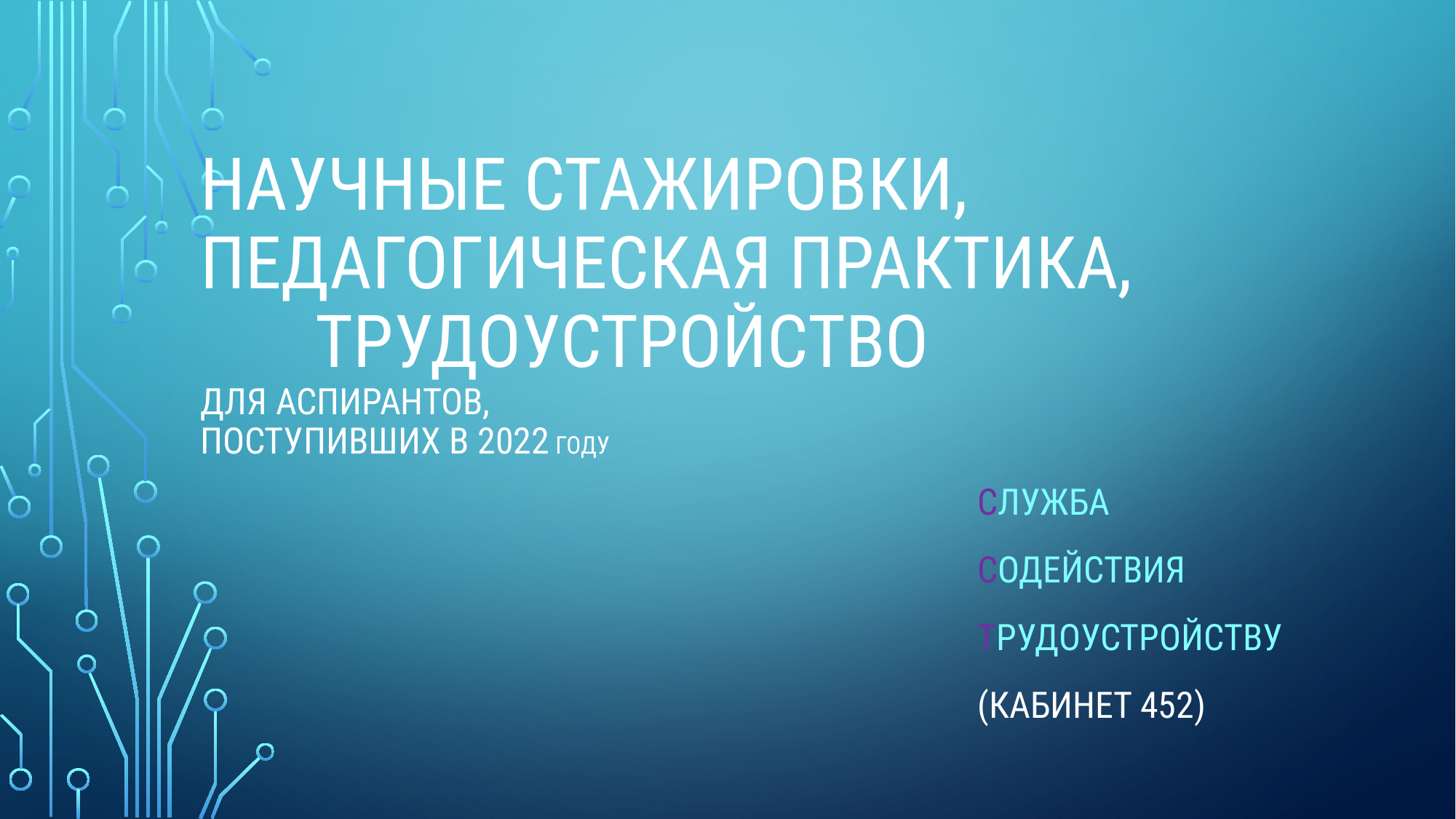

# научные стажировки,  педагогическая практика,                 трудоустройство для аспирантов, поступивших в 2022 году
Служба
Содействия
Трудоустройству
(кабинет 452)